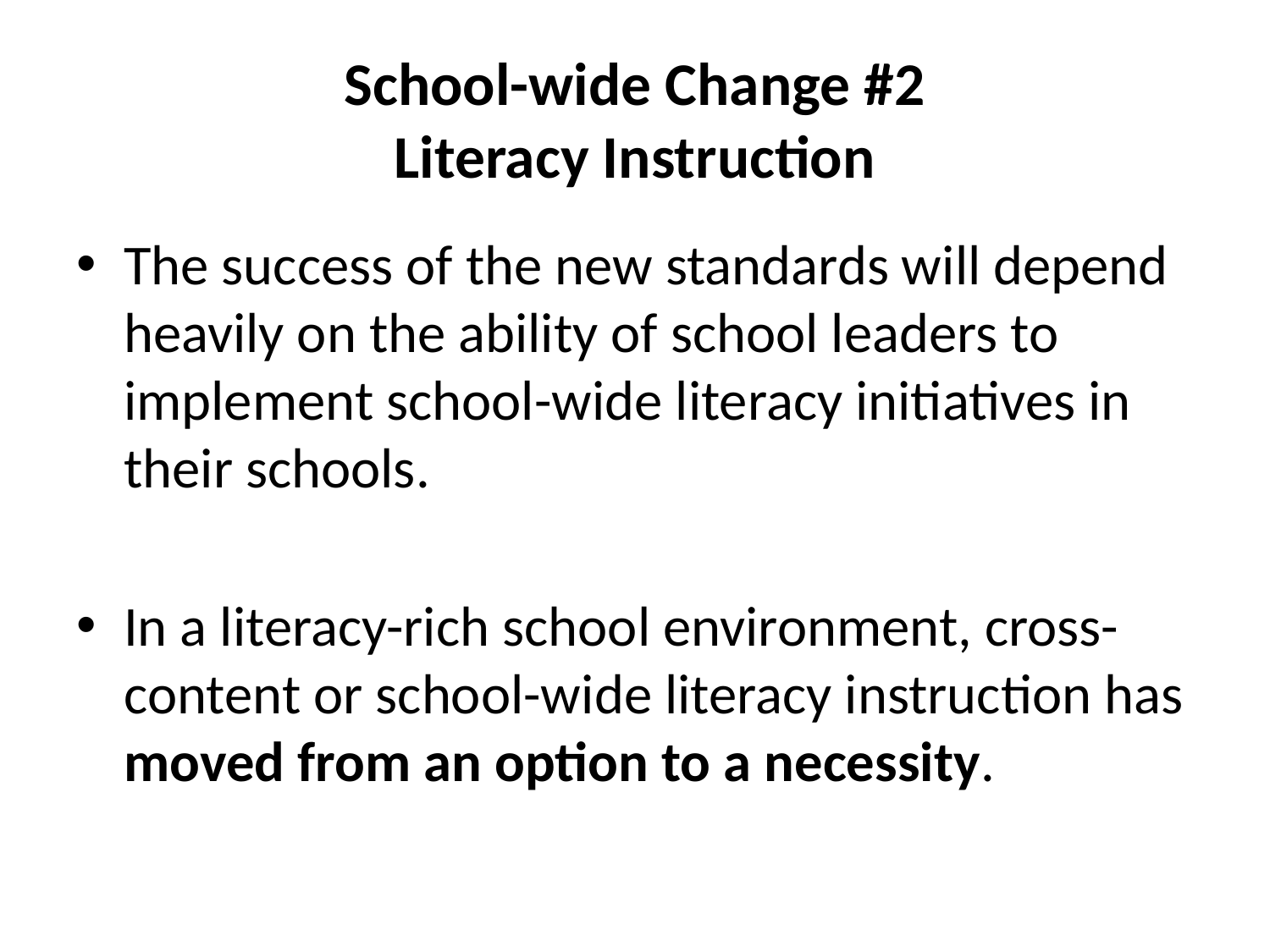

# School-wide Change #2 Literacy Instruction
The success of the new standards will depend heavily on the ability of school leaders to implement school-wide literacy initiatives in their schools.

In a literacy-rich school environment, cross-content or school-wide literacy instruction has moved from an option to a necessity.